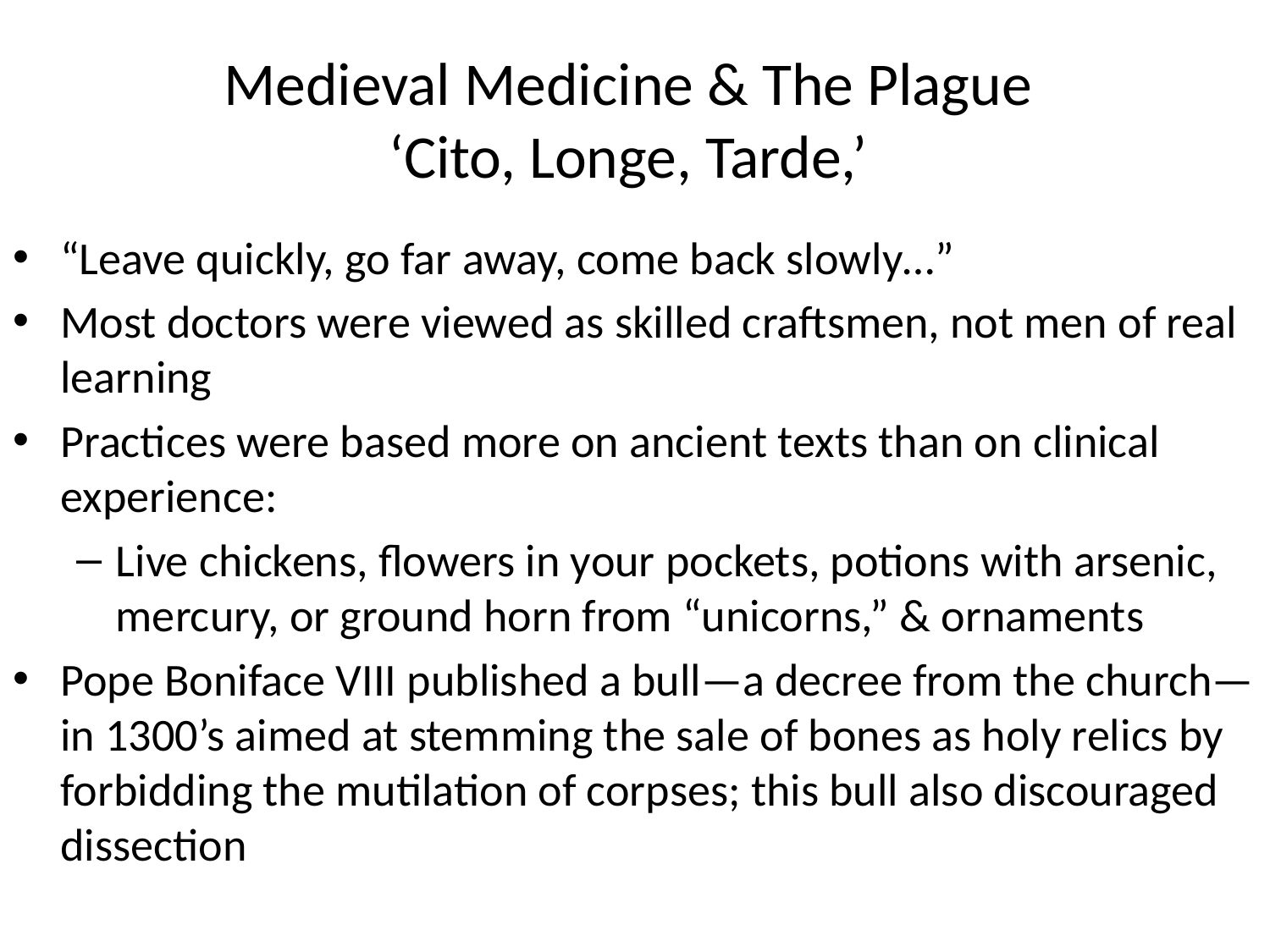

# Medieval Medicine & The Plague ‘Cito, Longe, Tarde,’
“Leave quickly, go far away, come back slowly…”
Most doctors were viewed as skilled craftsmen, not men of real learning
Practices were based more on ancient texts than on clinical experience:
Live chickens, flowers in your pockets, potions with arsenic, mercury, or ground horn from “unicorns,” & ornaments
Pope Boniface VIII published a bull—a decree from the church—in 1300’s aimed at stemming the sale of bones as holy relics by forbidding the mutilation of corpses; this bull also discouraged dissection